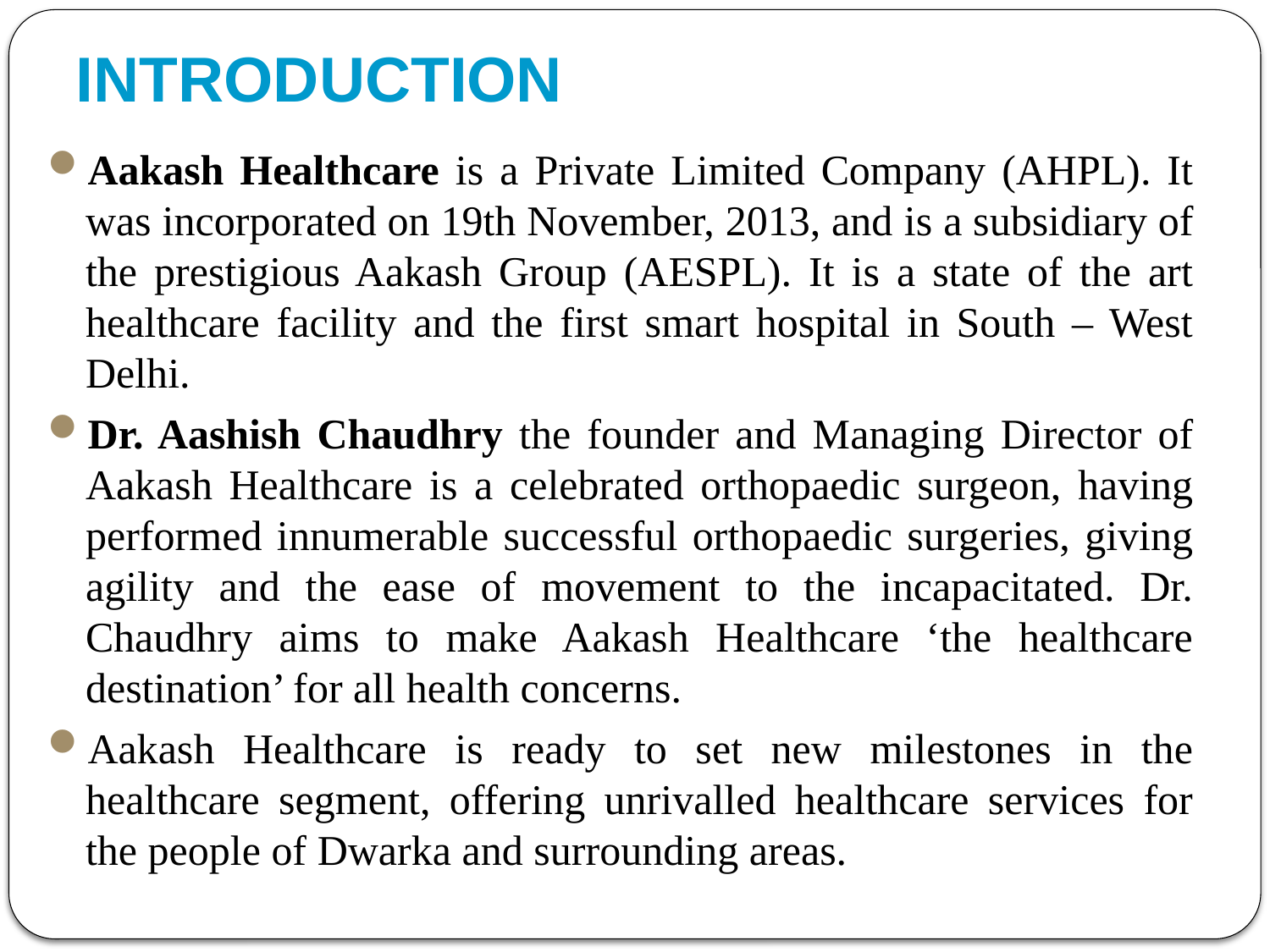

# INTRODUCTION
Aakash Healthcare is a Private Limited Company (AHPL). It was incorporated on 19th November, 2013, and is a subsidiary of the prestigious Aakash Group (AESPL). It is a state of the art healthcare facility and the first smart hospital in South – West Delhi.
Dr. Aashish Chaudhry the founder and Managing Director of Aakash Healthcare is a celebrated orthopaedic surgeon, having performed innumerable successful orthopaedic surgeries, giving agility and the ease of movement to the incapacitated. Dr. Chaudhry aims to make Aakash Healthcare ‘the healthcare destination’ for all health concerns.
Aakash Healthcare is ready to set new milestones in the healthcare segment, offering unrivalled healthcare services for the people of Dwarka and surrounding areas.